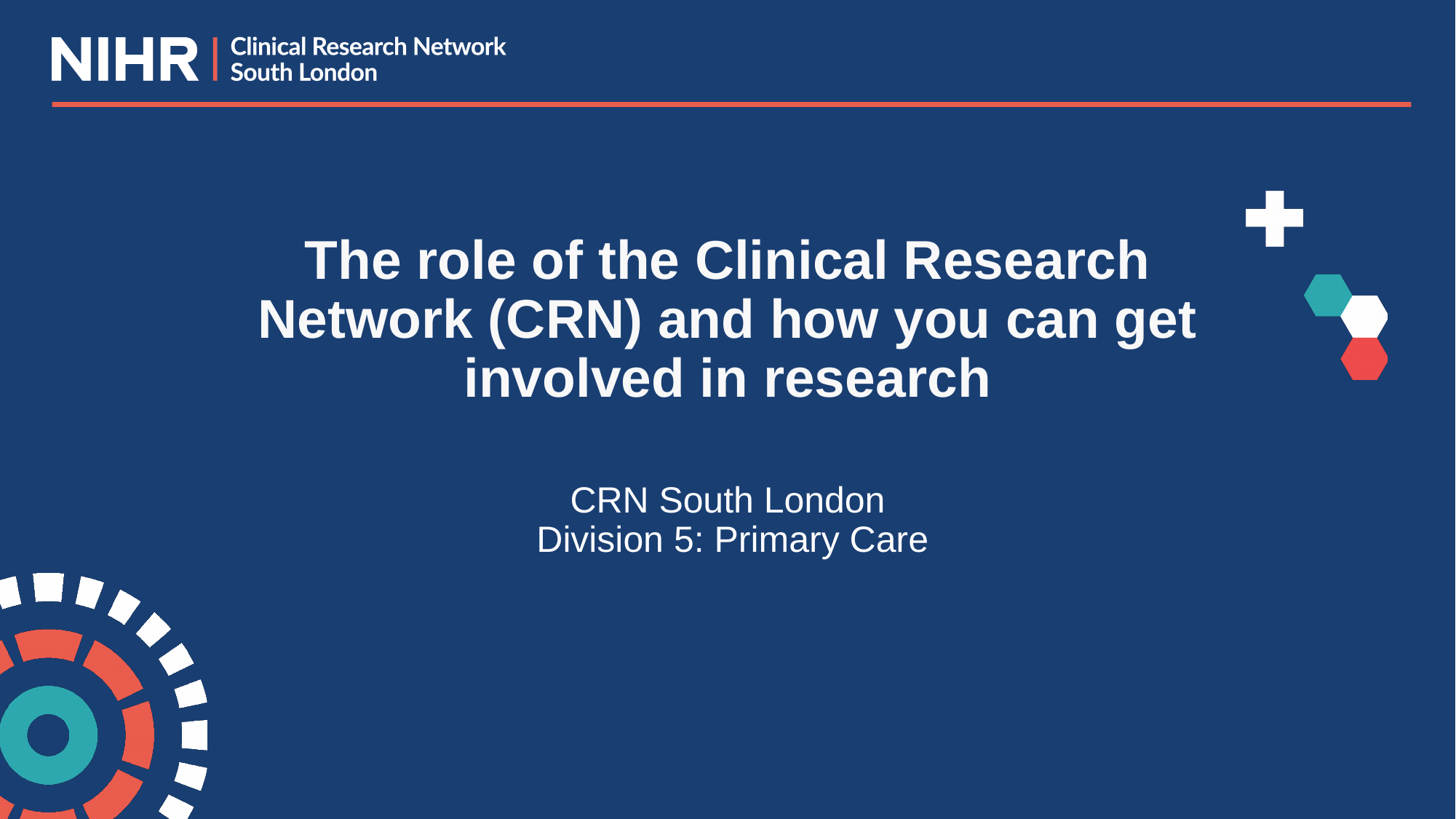

# The role of the Clinical Research Network (CRN) and how you can get involved in research
CRN South London
 Division 5: Primary Care